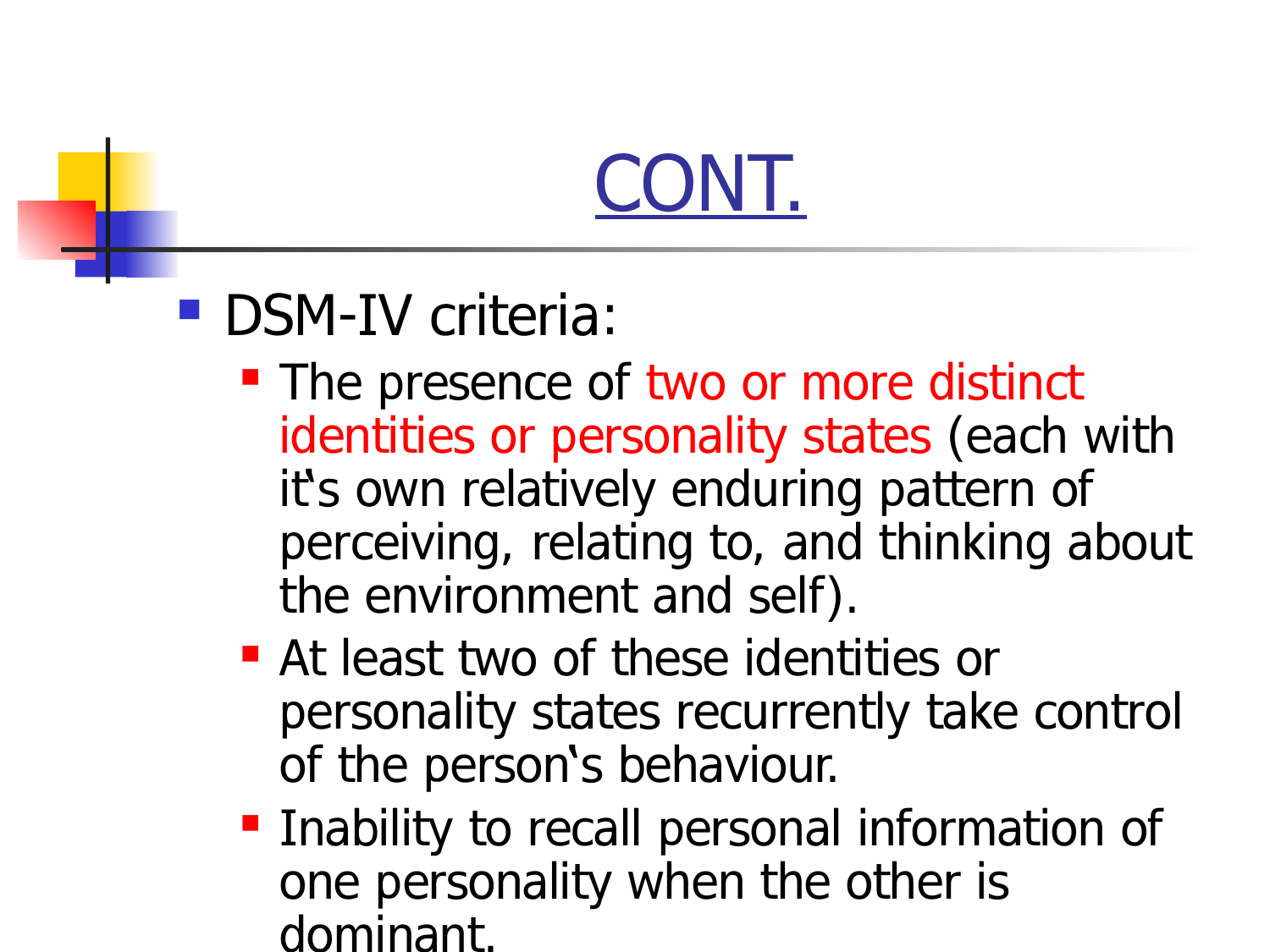

# CONT.
DSM-IV criteria:
The presence of two or more distinct identities or personality states (each with it‘s own relatively enduring pattern of perceiving, relating to, and thinking about the environment and self).
At least two of these identities or personality states recurrently take control of the person‘s behaviour.
Inability to recall personal information of one personality when the other is dominant.
The disturbance is not due to the direct effect of substances, general medical conditions.

In children the symptoms are not attributable to imaginery playmates or other fantasy play.